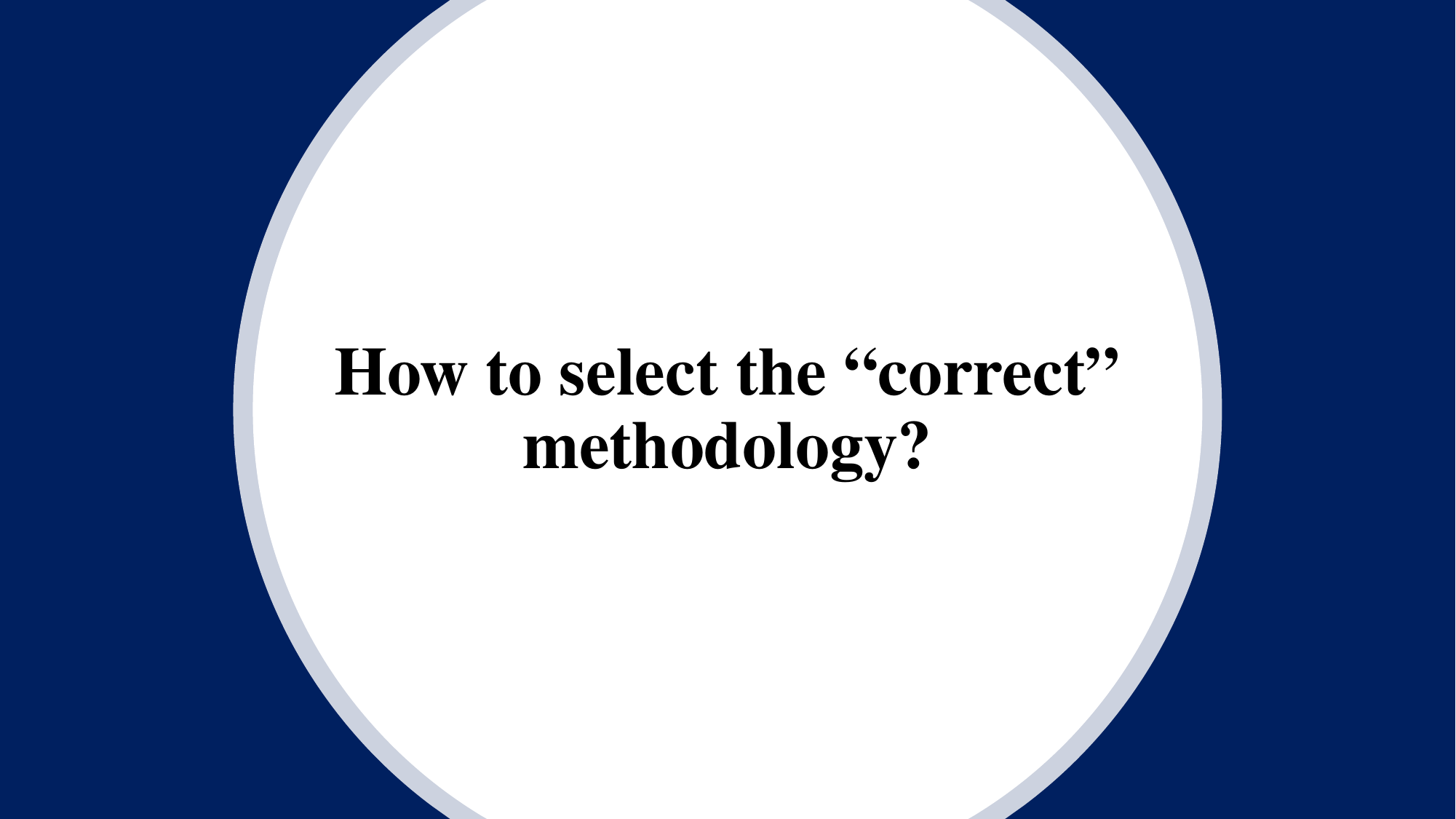

# How to select the “correct” methodology?